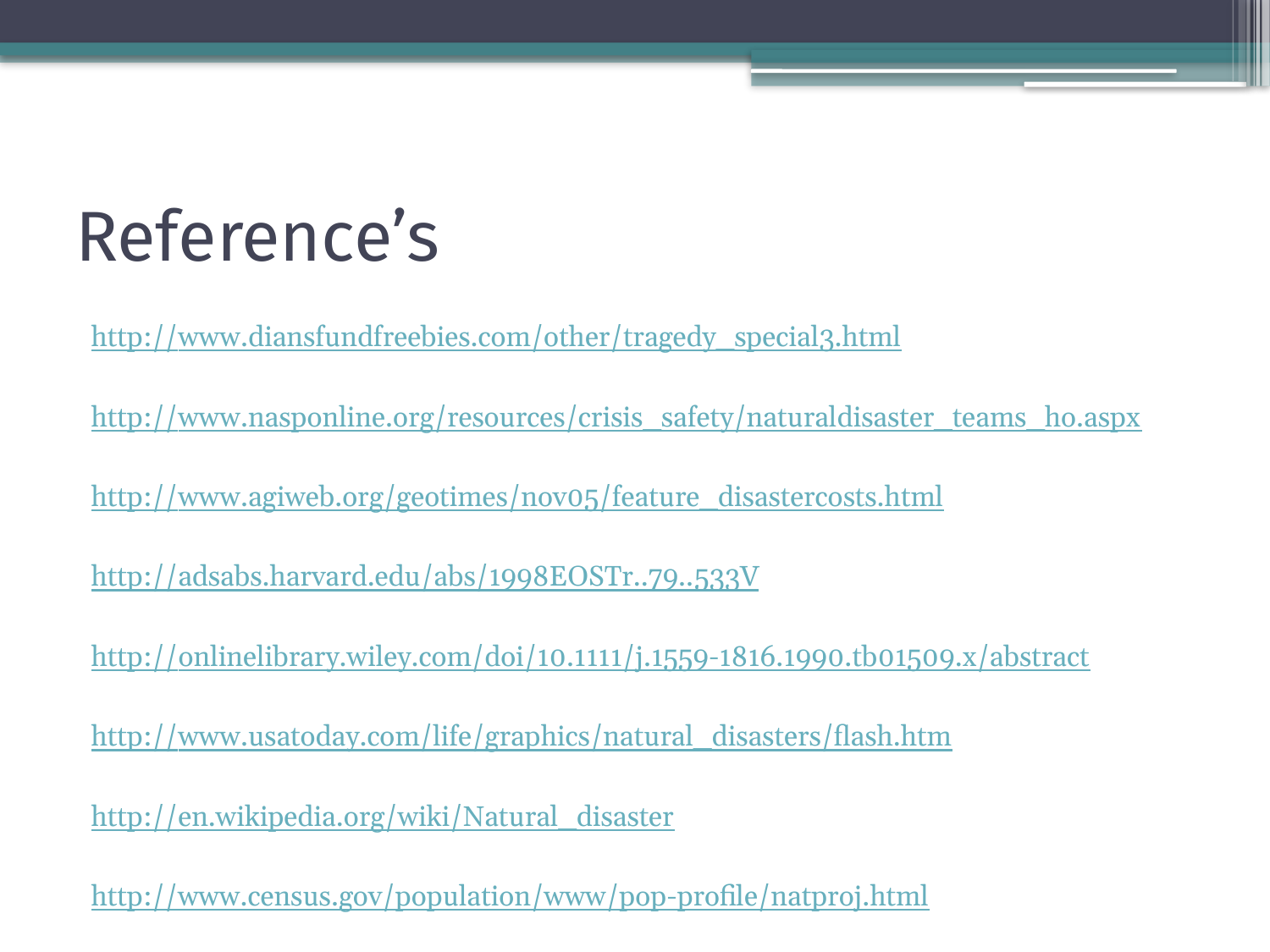

# Reference’s
http://www.diansfundfreebies.com/other/tragedy_special3.html

http://www.nasponline.org/resources/crisis_safety/naturaldisaster_teams_ho.aspx

http://www.agiweb.org/geotimes/nov05/feature_disastercosts.html

http://adsabs.harvard.edu/abs/1998EOSTr..79..533V

http://onlinelibrary.wiley.com/doi/10.1111/j.1559-1816.1990.tb01509.x/abstract

http://www.usatoday.com/life/graphics/natural_disasters/flash.htm

http://en.wikipedia.org/wiki/Natural_disaster

http://www.census.gov/population/www/pop-profile/natproj.html